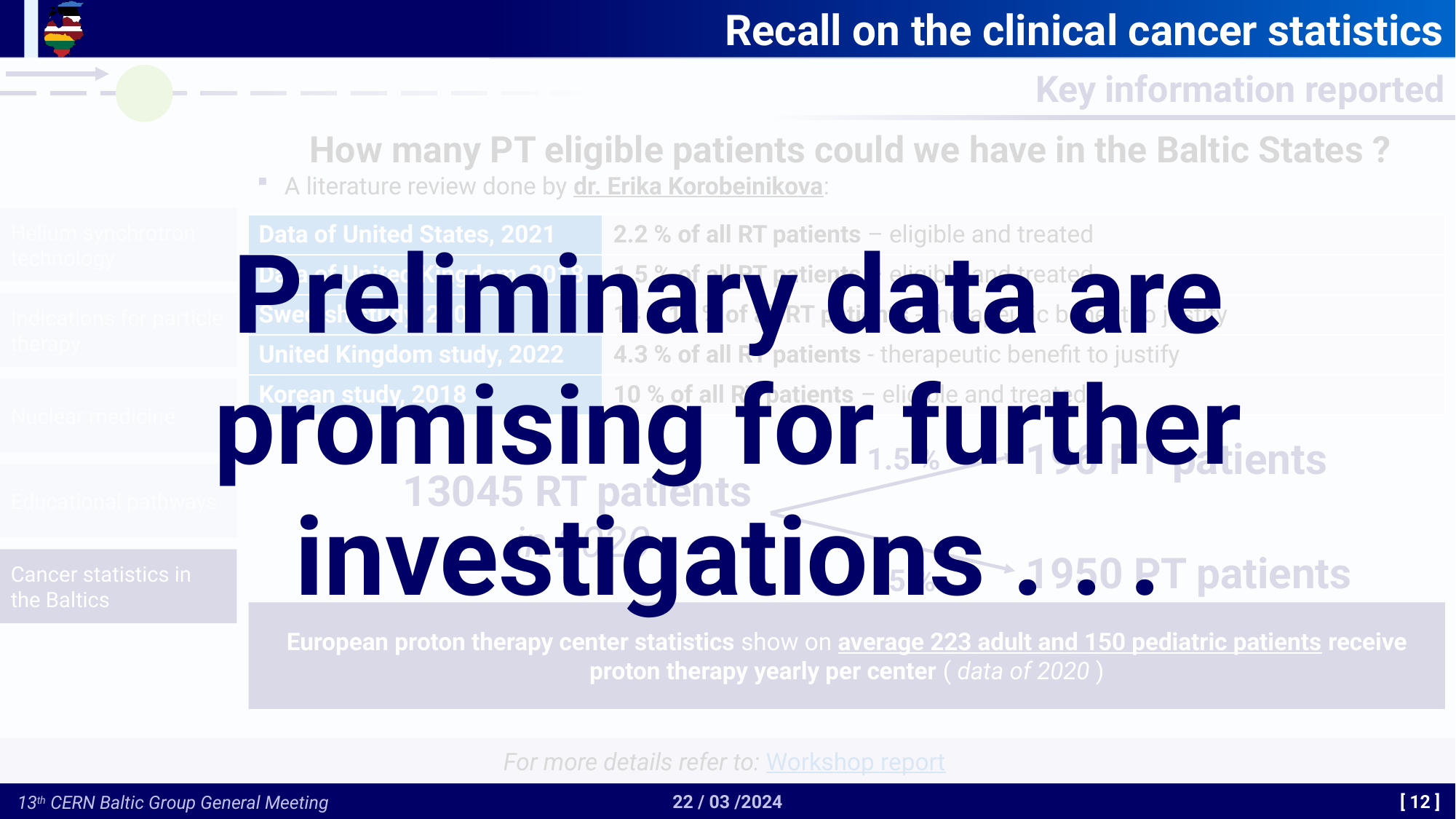

# Recall on the clinical cancer statistics
Preliminary data are promising for further investigations . . .
Key information reported

How many PT eligible patients could we have in the Baltic States ?
A literature review done by dr. Erika Korobeinikova:

Helium synchrotron
technology
| Data of United States, 2021 | 2.2 % of all RT patients – eligible and treated |
| --- | --- |
| Data of United Kingdom, 2018 | 1.5 % of all RT patients – eligible and treated |
| Swedish study, 2005 | 14 – 15 % of all RT patients - therapeutic benefit to justify |
| United Kingdom study, 2022 | 4.3 % of all RT patients - therapeutic benefit to justify |
| Korean study, 2018 | 10 % of all RT patients – eligible and treated |
Indications for particle therapy
Nuclear medicine
196 PT patients
13045 RT patients
in 2020
1.5 %
Educational pathways
1950 PT patients
Cancer statistics in the Baltics
15 %
European proton therapy center statistics show on average 223 adult and 150 pediatric patients receive proton therapy yearly per center ( data of 2020 )
For more details refer to: Workshop report